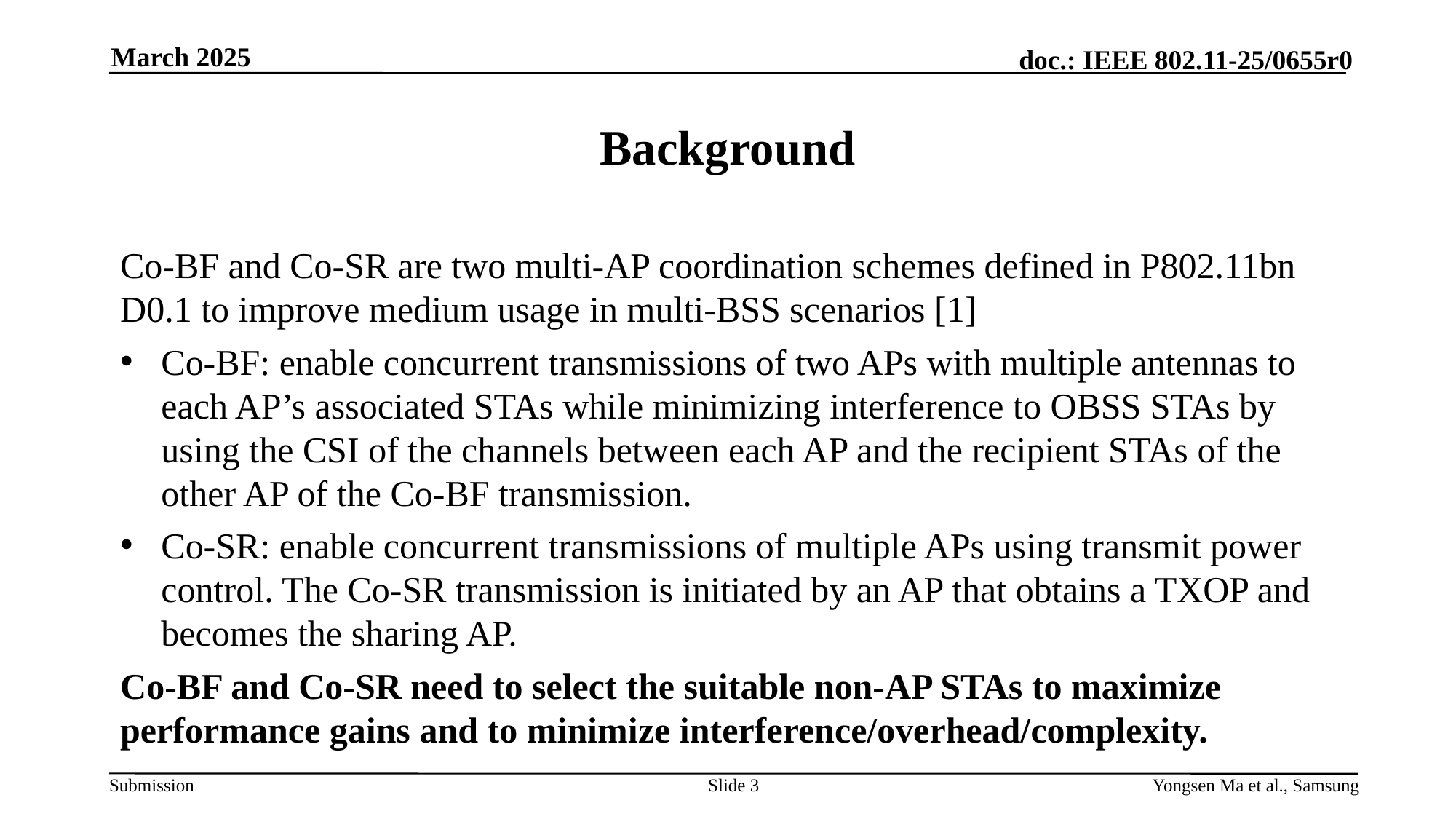

March 2025
# Background
Co-BF and Co-SR are two multi-AP coordination schemes defined in P802.11bn D0.1 to improve medium usage in multi-BSS scenarios [1]
Co-BF: enable concurrent transmissions of two APs with multiple antennas to each AP’s associated STAs while minimizing interference to OBSS STAs by using the CSI of the channels between each AP and the recipient STAs of the other AP of the Co-BF transmission.
Co-SR: enable concurrent transmissions of multiple APs using transmit power control. The Co-SR transmission is initiated by an AP that obtains a TXOP and becomes the sharing AP.
Co-BF and Co-SR need to select the suitable non-AP STAs to maximize performance gains and to minimize interference/overhead/complexity.
Slide 3
Yongsen Ma et al., Samsung